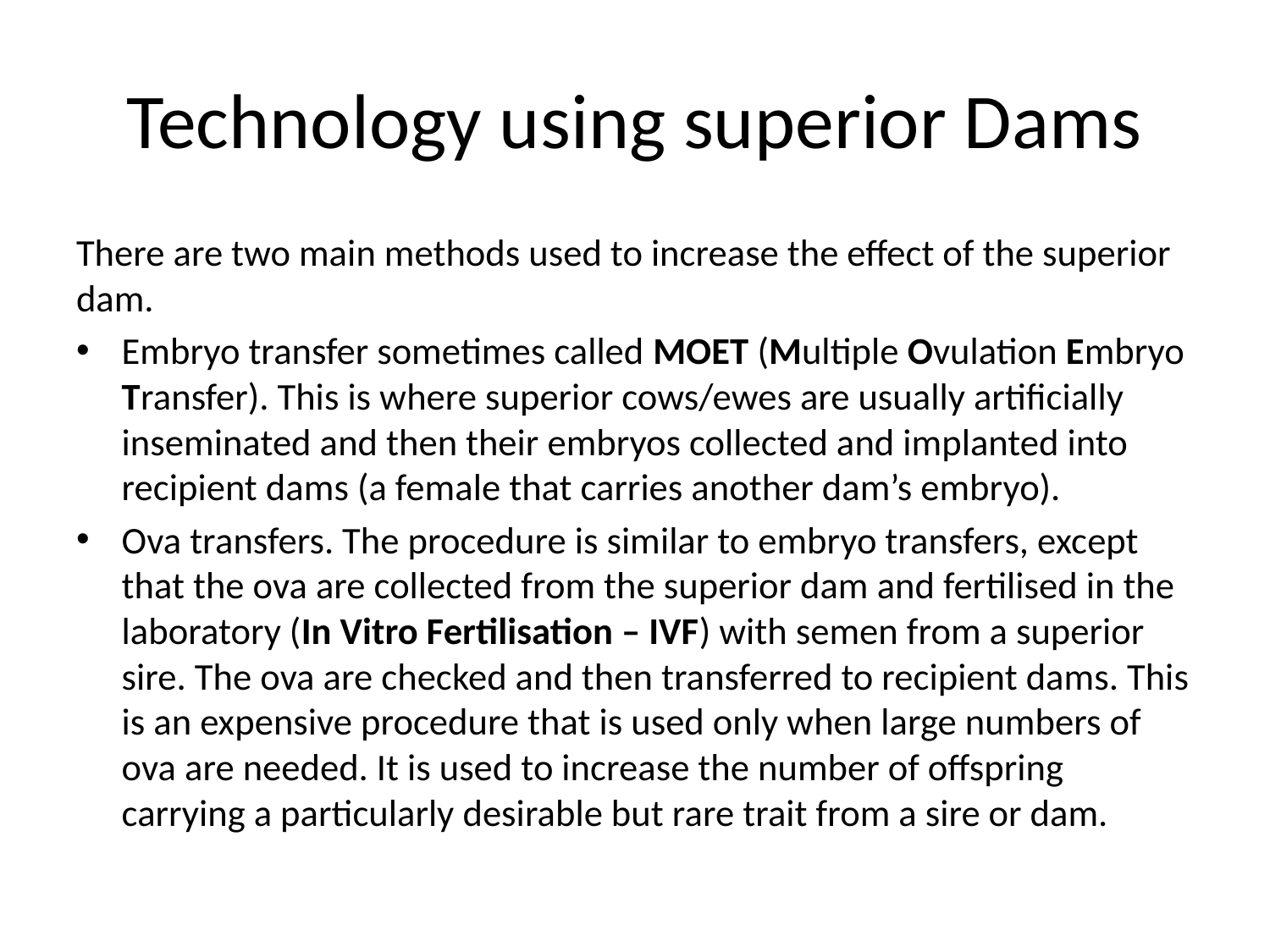

# Technology using superior Dams
There are two main methods used to increase the effect of the superior dam.
Embryo transfer sometimes called MOET (Multiple Ovulation Embryo Transfer). This is where superior cows/ewes are usually artificially inseminated and then their embryos collected and implanted into recipient dams (a female that carries another dam’s embryo).
Ova transfers. The procedure is similar to embryo transfers, except that the ova are collected from the superior dam and fertilised in the laboratory (In Vitro Fertilisation – IVF) with semen from a superior sire. The ova are checked and then transferred to recipient dams. This is an expensive procedure that is used only when large numbers of ova are needed. It is used to increase the number of offspring carrying a particularly desirable but rare trait from a sire or dam.